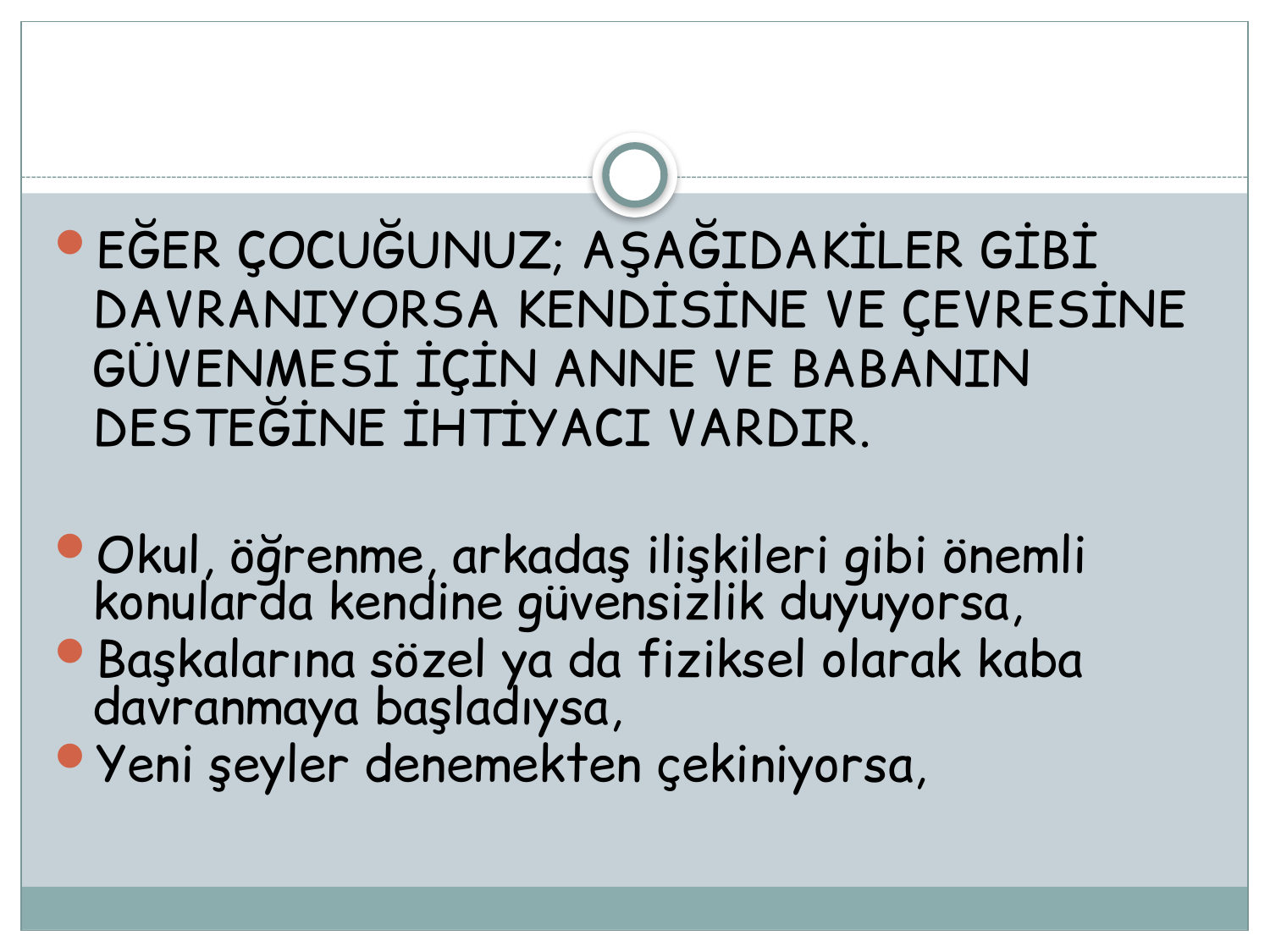

#
EĞER ÇOCUĞUNUZ; AŞAĞIDAKİLER GİBİ DAVRANIYORSA KENDİSİNE VE ÇEVRESİNE GÜVENMESİ İÇİN ANNE VE BABANIN DESTEĞİNE İHTİYACI VARDIR.

Okul, öğrenme, arkadaş ilişkileri gibi önemli konularda kendine güvensizlik duyuyorsa,
Başkalarına sözel ya da fiziksel olarak kaba davranmaya başladıysa,
Yeni şeyler denemekten çekiniyorsa,